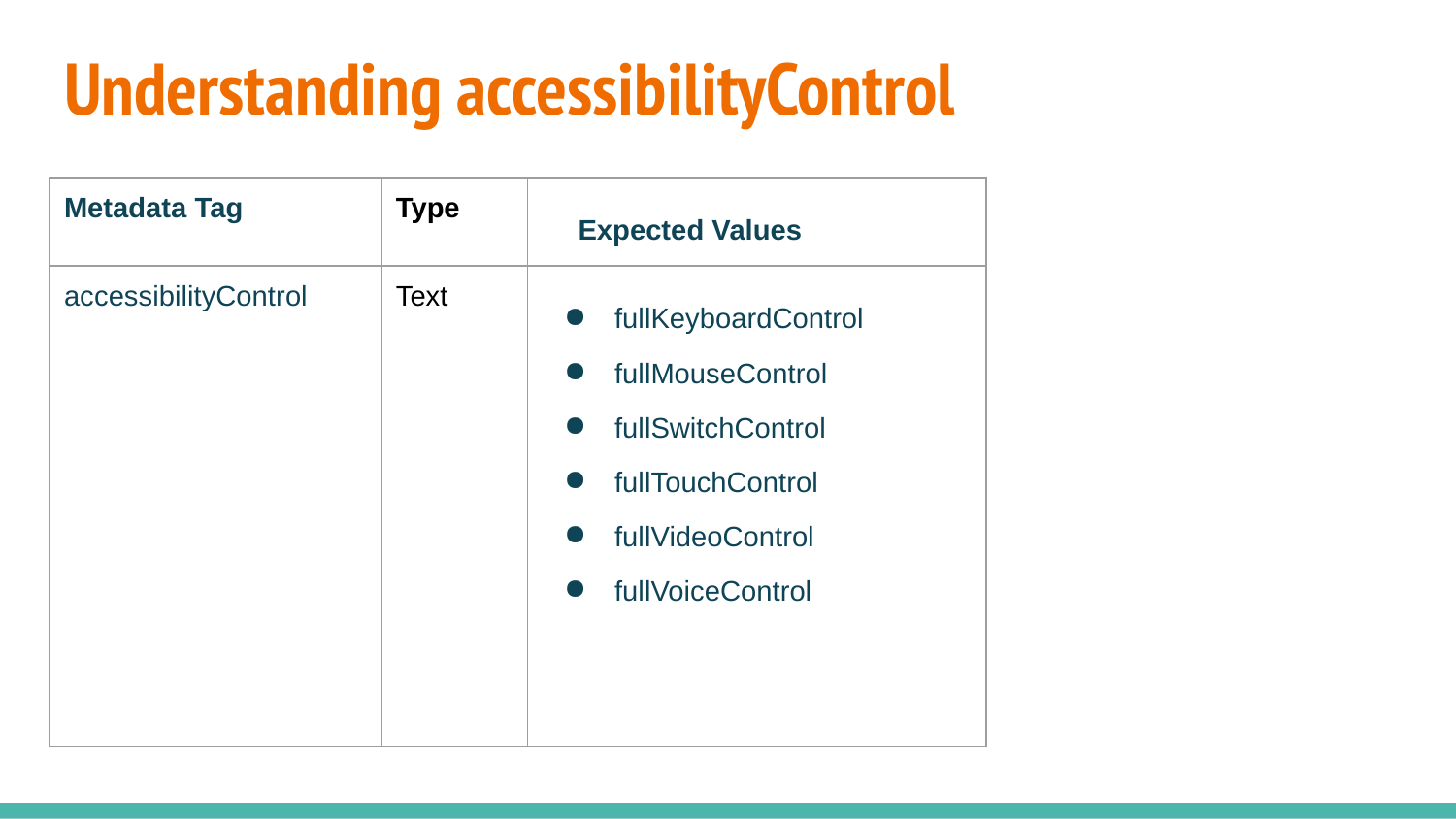

# Understanding accessibilityControl
| Metadata Tag | Type | Expected Values |
| --- | --- | --- |
| accessibilityControl | Text | fullKeyboardControl fullMouseControl fullSwitchControl fullTouchControl fullVideoControl fullVoiceControl |